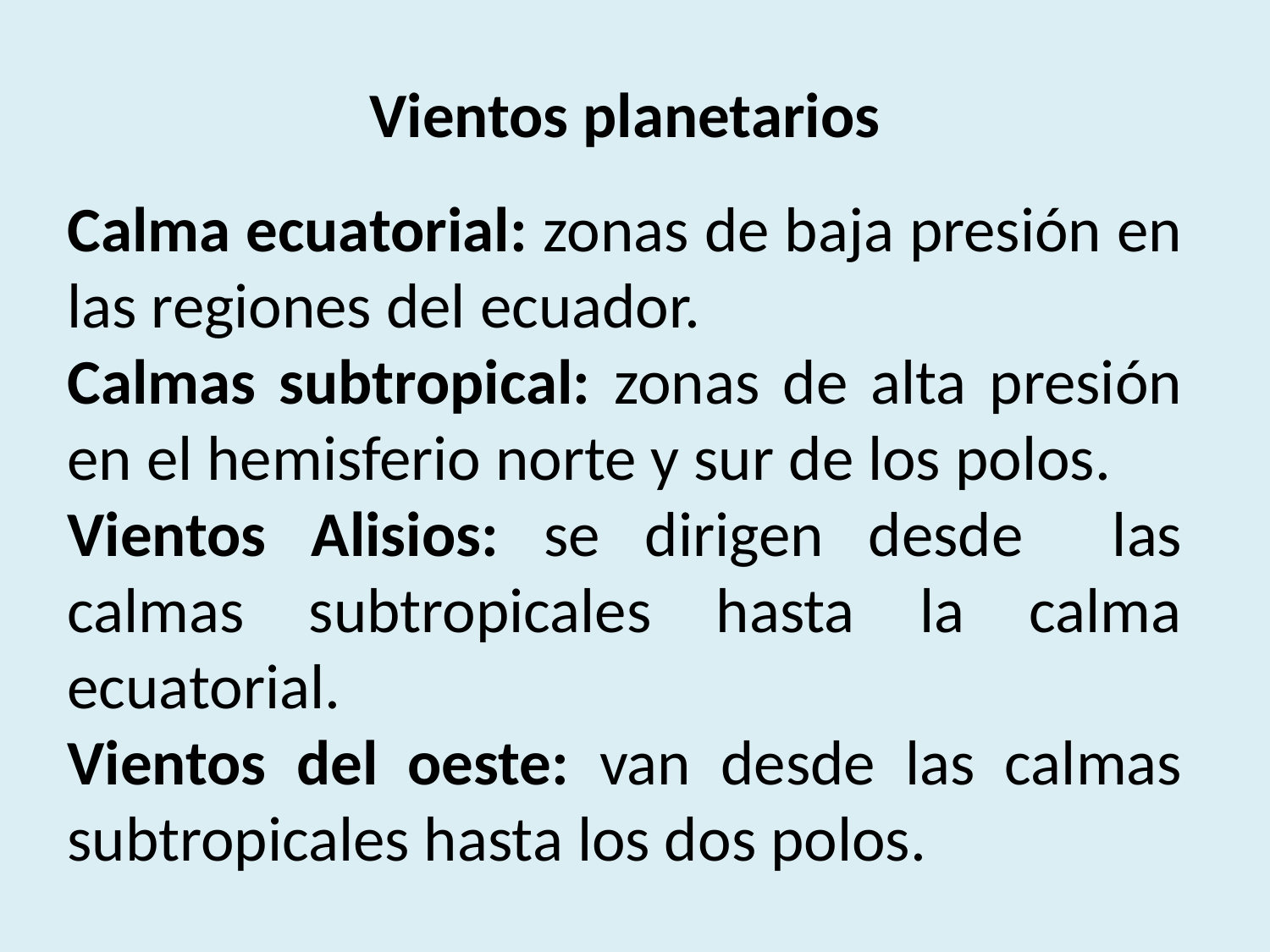

Vientos planetarios

Calma ecuatorial: zonas de baja presión en las regiones del ecuador.
Calmas subtropical: zonas de alta presión en el hemisferio norte y sur de los polos.
Vientos Alisios: se dirigen desde  las calmas subtropicales hasta la calma ecuatorial.
Vientos del oeste: van desde las calmas subtropicales hasta los dos polos.